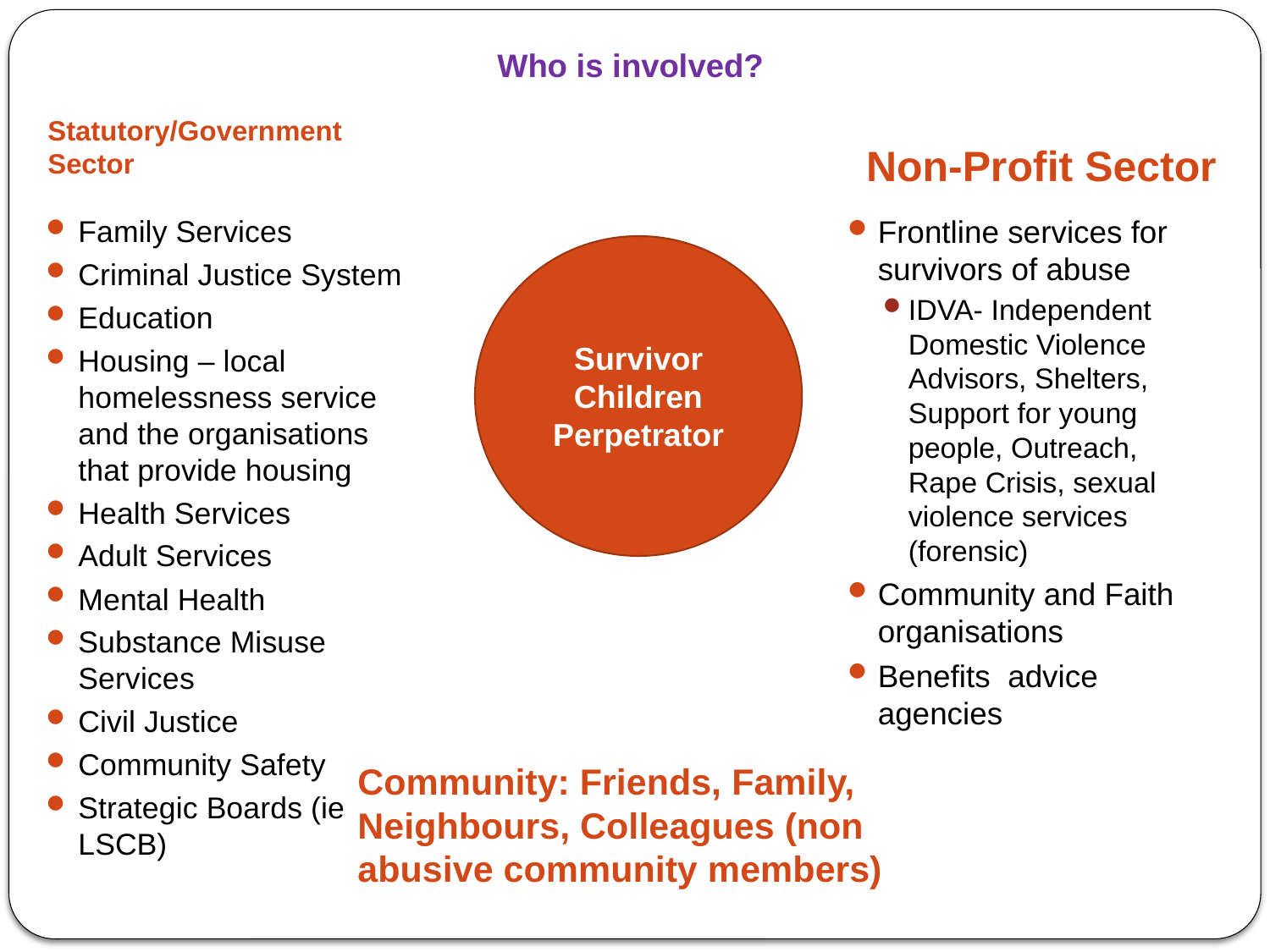

# Who is involved?
Statutory/Government Sector
Non-Profit Sector
Family Services
Criminal Justice System
Education
Housing – local homelessness service and the organisations that provide housing
Health Services
Adult Services
Mental Health
Substance Misuse Services
Civil Justice
Community Safety
Strategic Boards (ie LSCB)

Frontline services for survivors of abuse
IDVA- Independent Domestic Violence Advisors, Shelters, Support for young people, Outreach, Rape Crisis, sexual violence services (forensic)
Community and Faith organisations
Benefits  advice agencies

Survivor
Children
Perpetrator
Community: Friends, Family, Neighbours, Colleagues (non abusive community members)